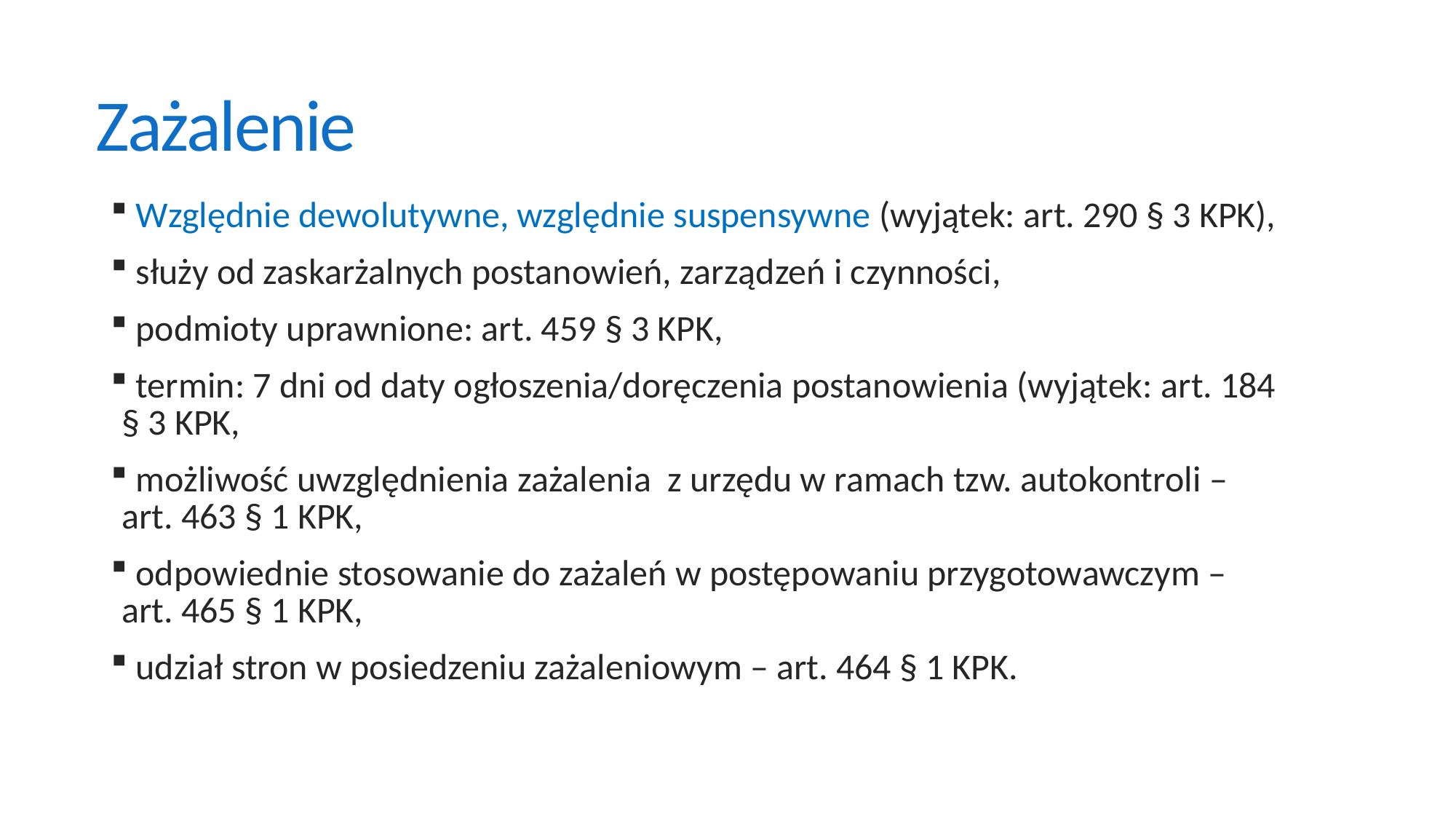

# Zażalenie
 Względnie dewolutywne, względnie suspensywne (wyjątek: art. 290 § 3 KPK),
 służy od zaskarżalnych postanowień, zarządzeń i czynności,
 podmioty uprawnione: art. 459 § 3 KPK,
 termin: 7 dni od daty ogłoszenia/doręczenia postanowienia (wyjątek: art. 184 § 3 KPK,
 możliwość uwzględnienia zażalenia  z urzędu w ramach tzw. autokontroli – art. 463 § 1 KPK,
 odpowiednie stosowanie do zażaleń w postępowaniu przygotowawczym – art. 465 § 1 KPK,
 udział stron w posiedzeniu zażaleniowym – art. 464 § 1 KPK.